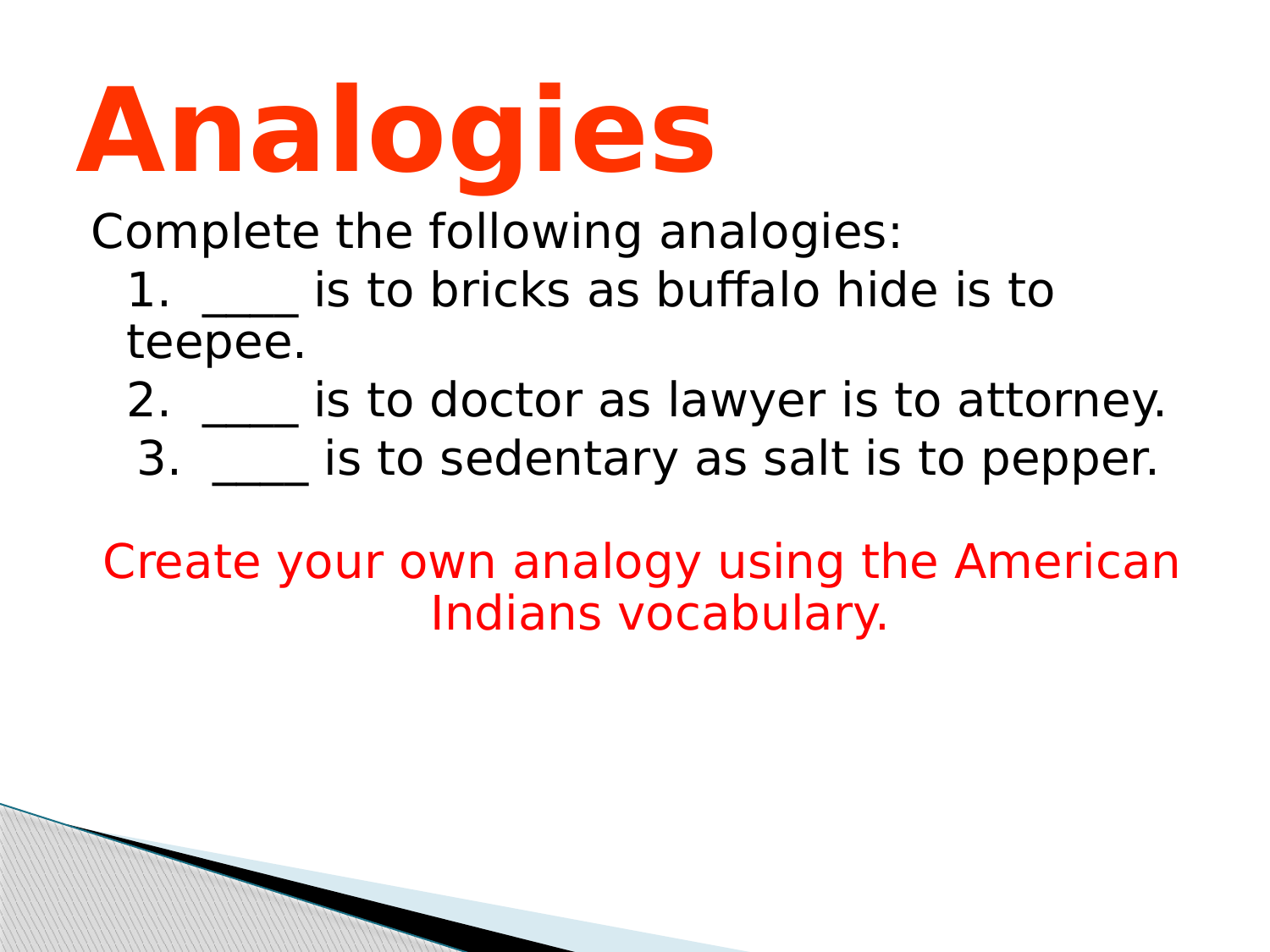

# Analogies
Complete the following analogies:
	1.  ____ is to bricks as buffalo hide is to teepee.
	2.  ____ is to doctor as lawyer is to attorney.
   3.  ____ is to sedentary as salt is to pepper.

Create your own analogy using the American Indians vocabulary.